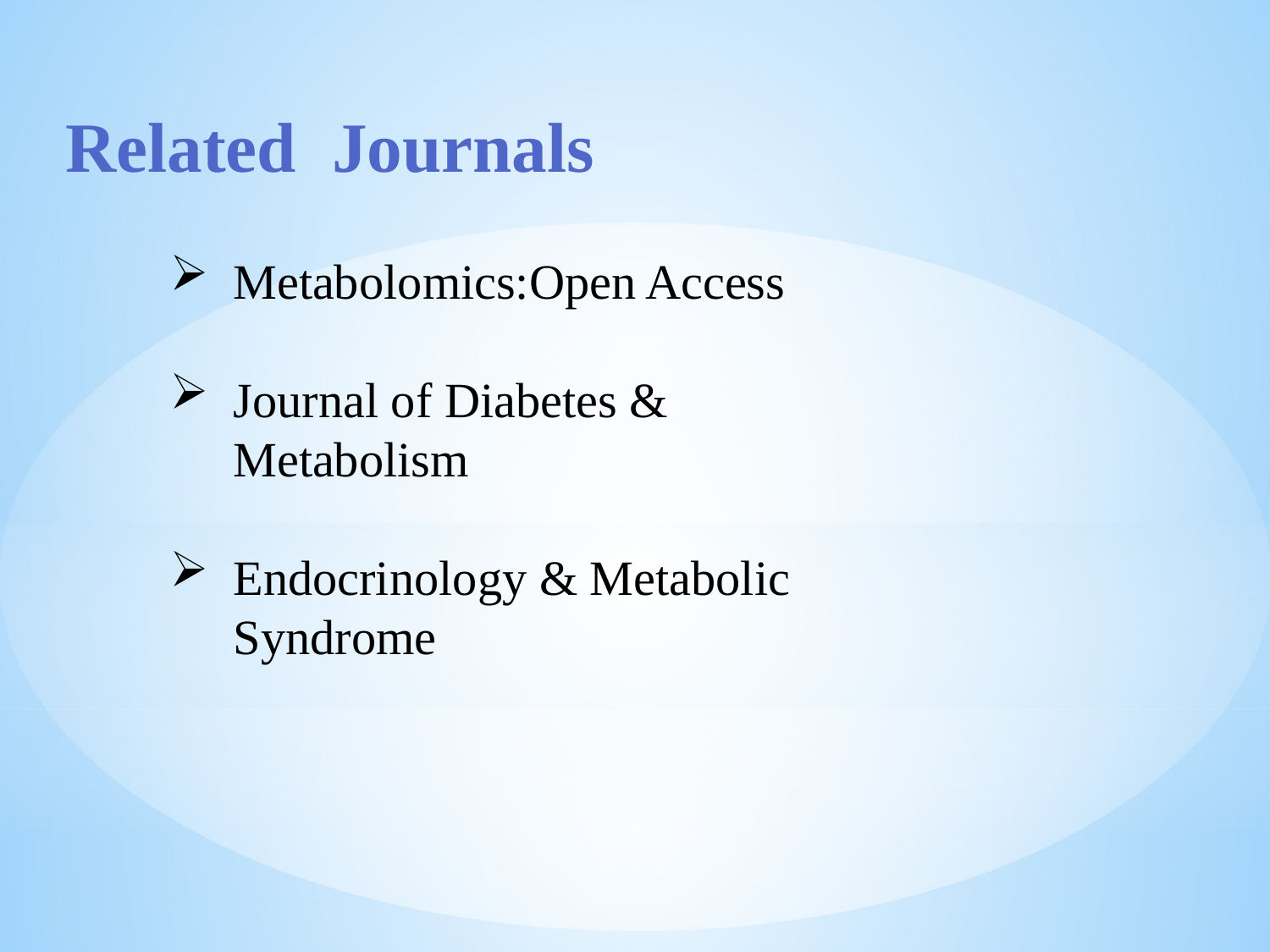

Related  Journals
Metabolomics:Open Access

Journal of Diabetes & Metabolism

Endocrinology & Metabolic Syndrome
|  |  |
| --- | --- |
|  |  |